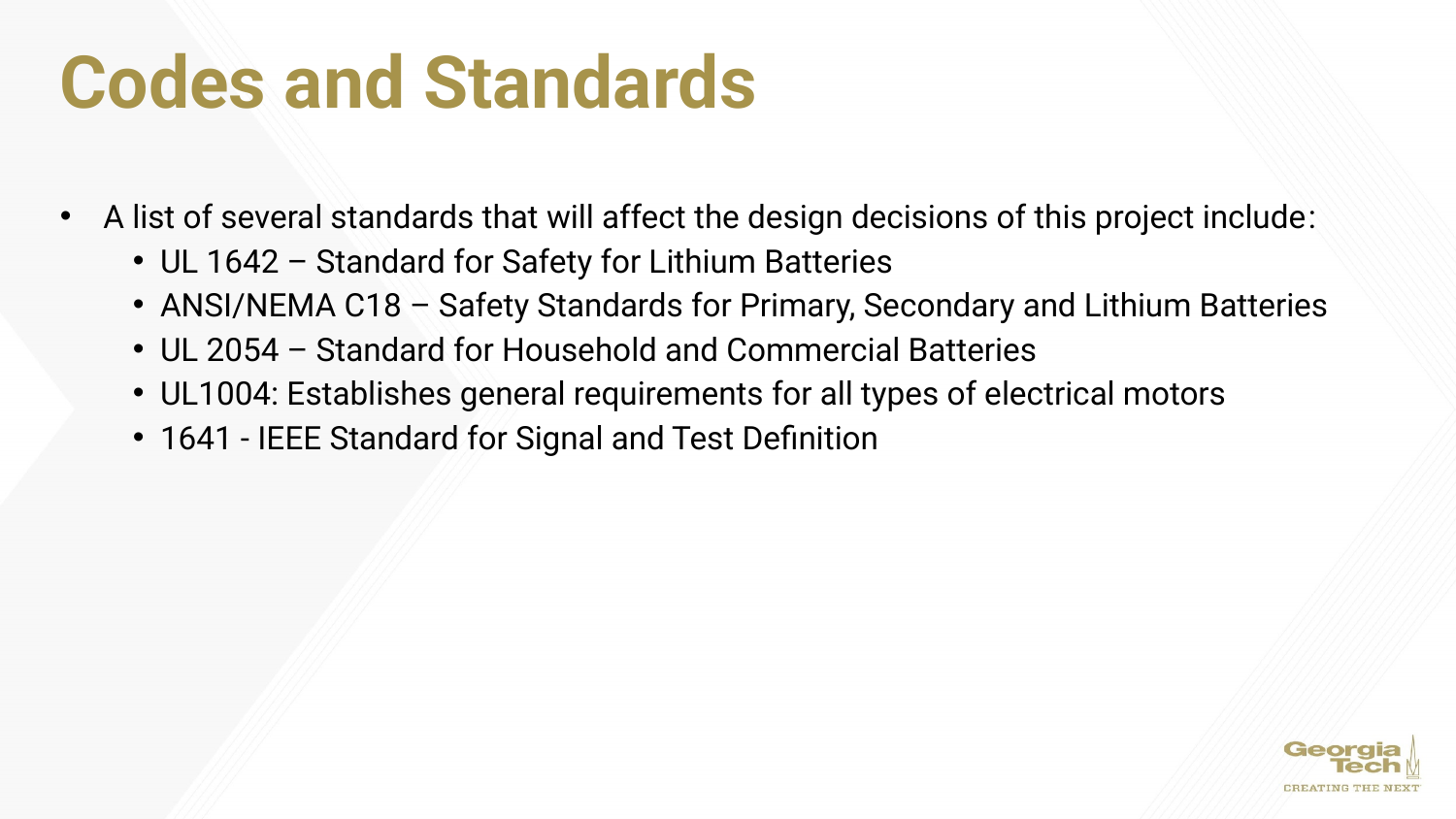

# Codes and Standards

  A list of several standards that will affect the design decisions of this project include:
UL 1642 – Standard for Safety for Lithium Batteries
ANSI/NEMA C18 – Safety Standards for Primary, Secondary and Lithium Batteries
UL 2054 – Standard for Household and Commercial Batteries
UL1004: Establishes general requirements for all types of electrical motors
1641 - IEEE Standard for Signal and Test Definition